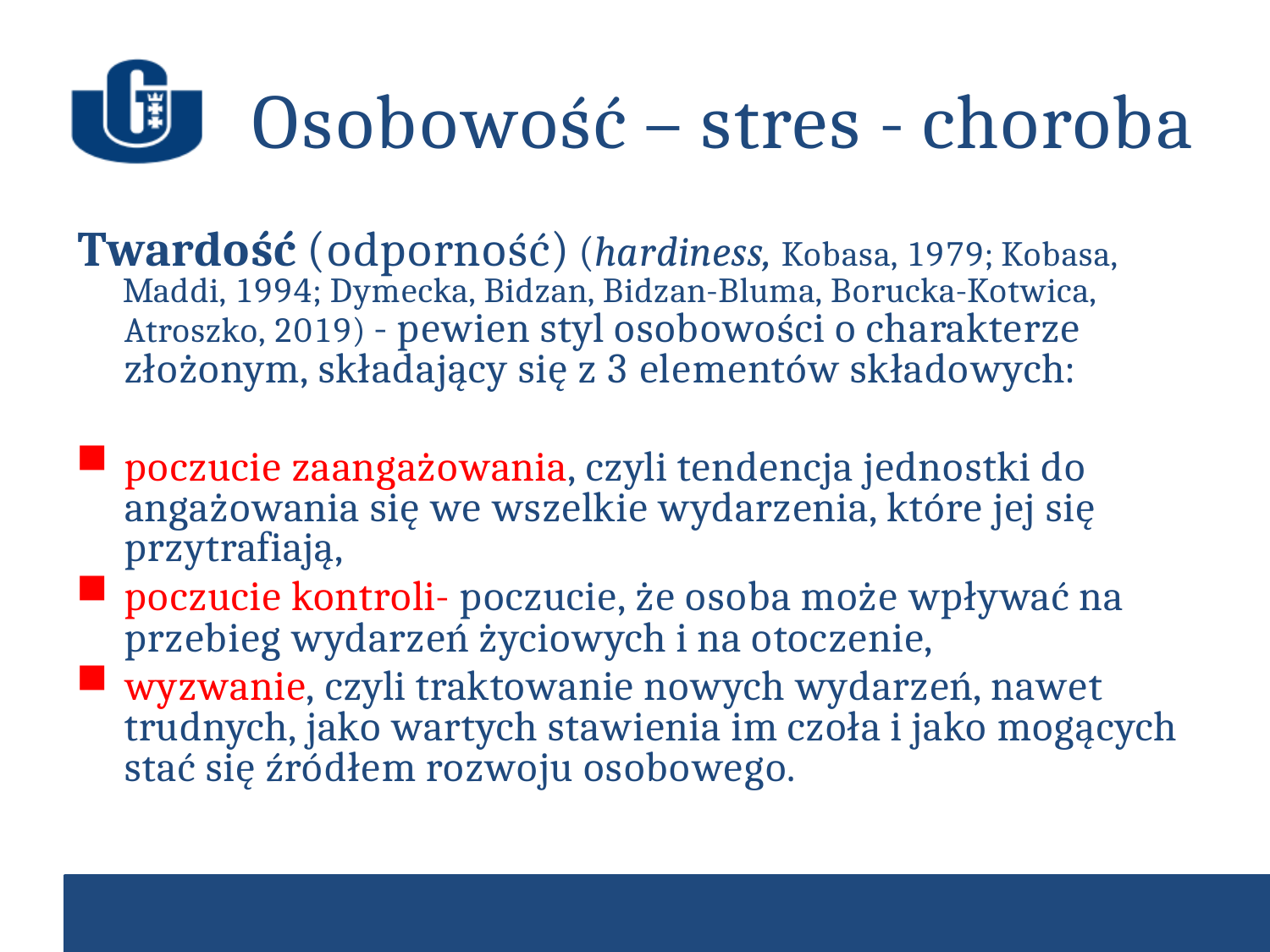

# Osobowość – stres - choroba
Twardość (odporność) (hardiness, Kobasa, 1979; Kobasa, Maddi, 1994; Dymecka, Bidzan, Bidzan-Bluma, Borucka-Kotwica, Atroszko, 2019) - pewien styl osobowości o charakterze złożonym, składający się z 3 elementów składowych:

poczucie zaangażowania, czyli tendencja jednostki do angażowania się we wszelkie wydarzenia, które jej się przytrafiają,
poczucie kontroli- poczucie, że osoba może wpływać na przebieg wydarzeń życiowych i na otoczenie,
wyzwanie, czyli traktowanie nowych wydarzeń, nawet trudnych, jako wartych stawienia im czoła i jako mogących stać się źródłem rozwoju osobowego.